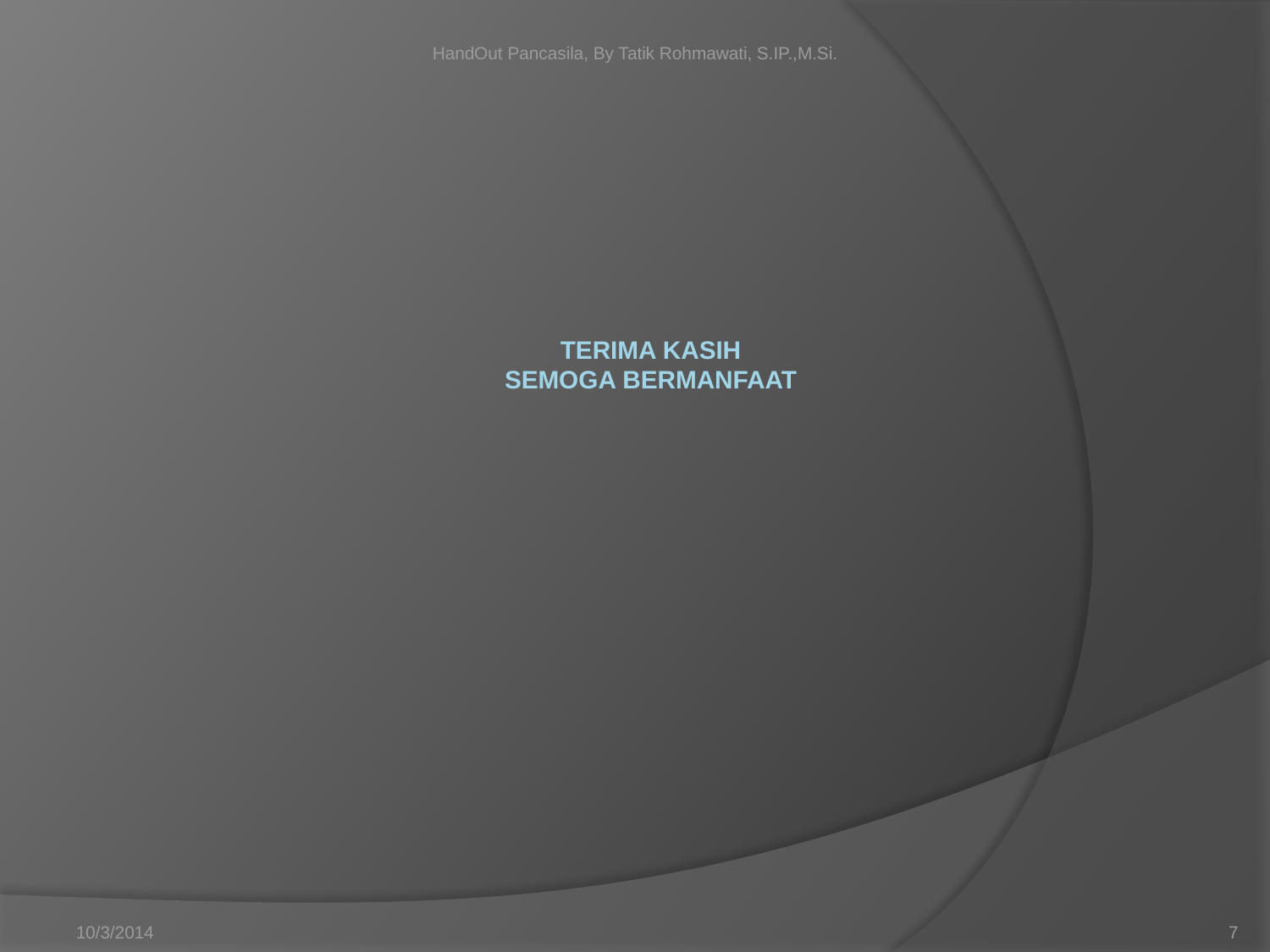

HandOut Pancasila, By Tatik Rohmawati, S.IP.,M.Si.
# TERIMA KASIH SEMOGA BERMANFAAT
10/3/2014
7